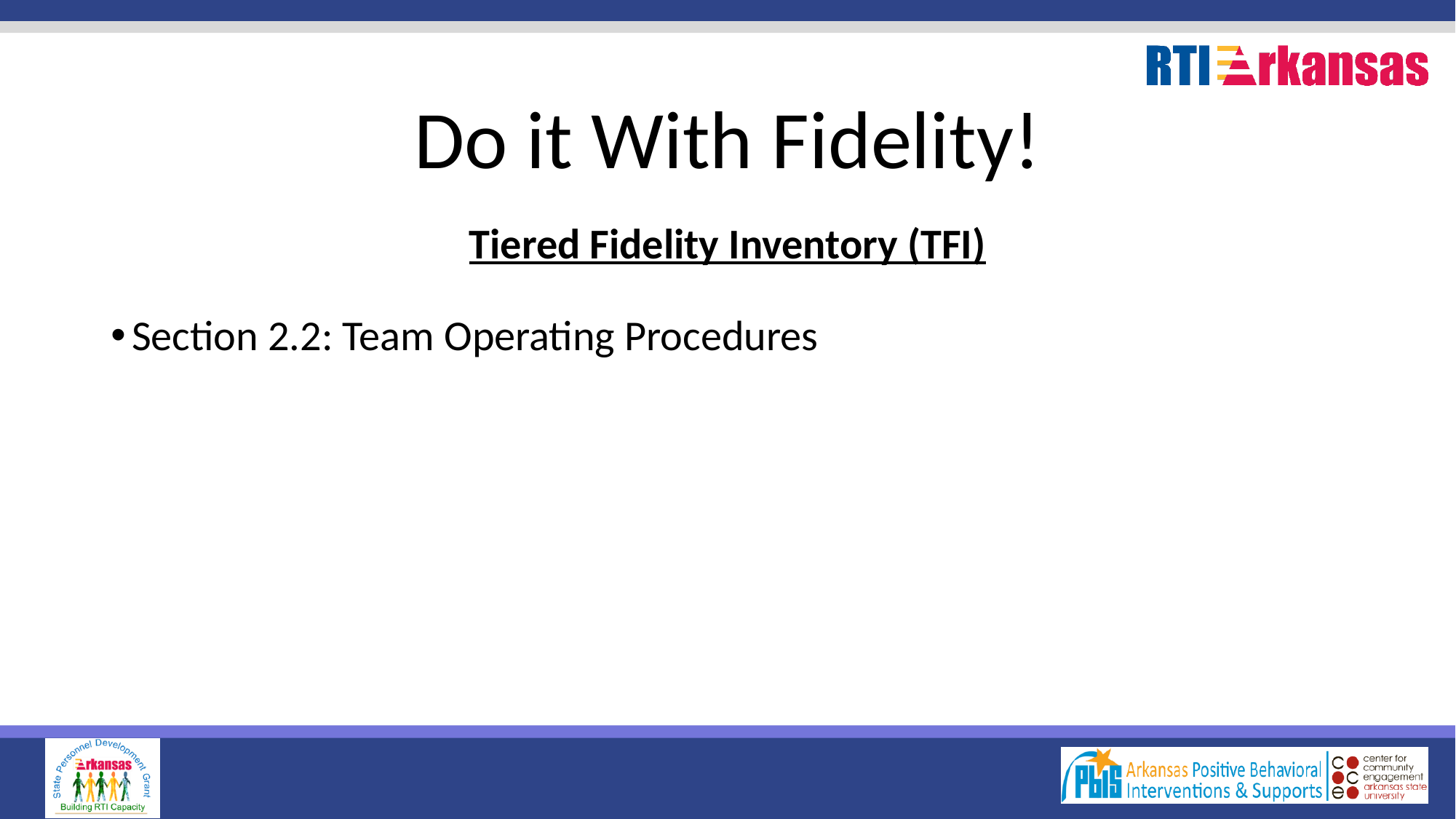

# Do it With Fidelity!
Tiered Fidelity Inventory (TFI)

Section 2.2: Team Operating Procedures